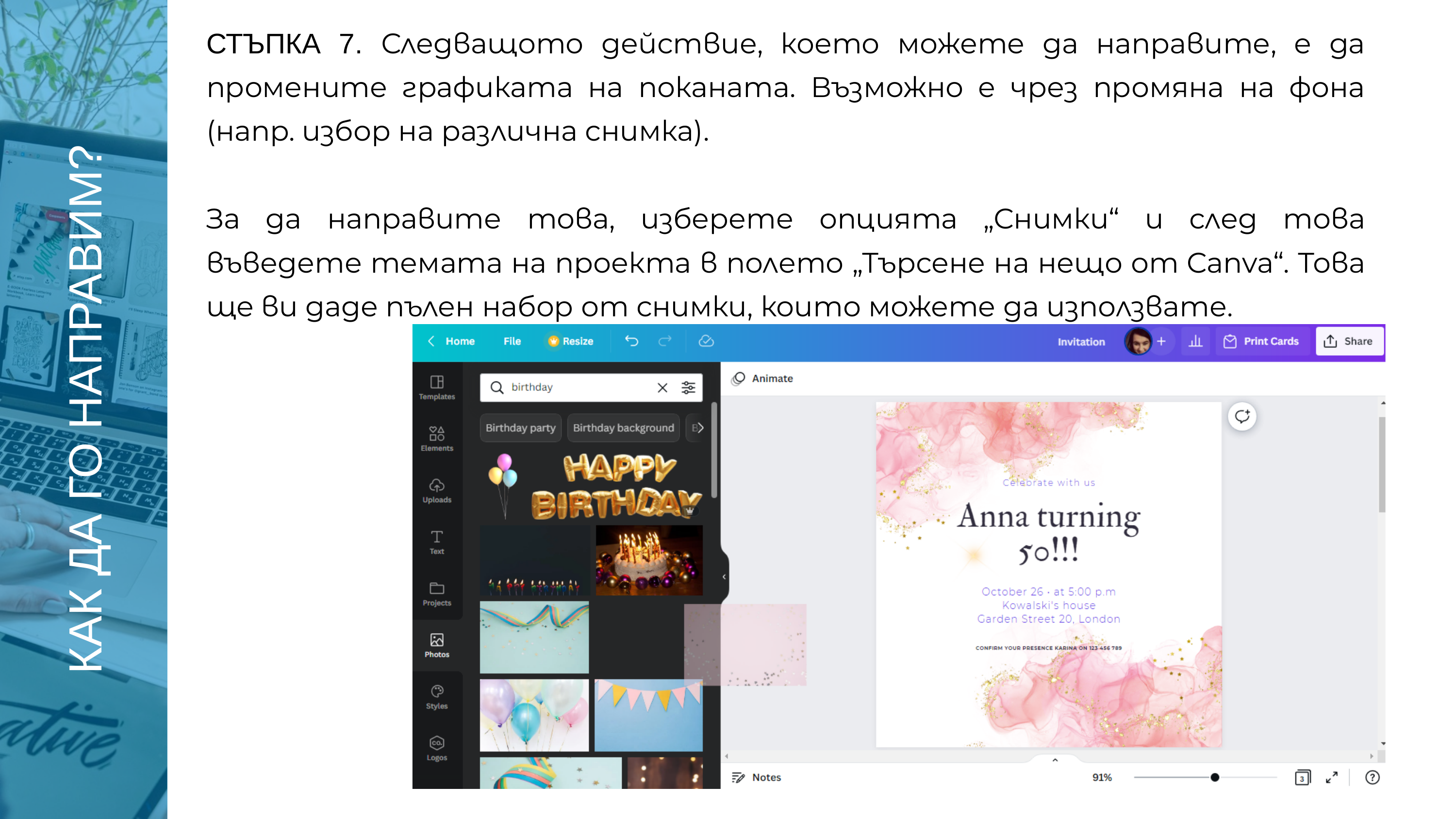

СТЪПКА 7. Следващото действие, което можете да направите, е да промените графиката на поканата. Възможно е чрез промяна на фона (напр. избор на различна снимка).

За да направите това, изберете опцията „Снимки“ и след това въведете темата на проекта в полето „Търсене на нещо от Canva“. Това ще ви даде пълен набор от снимки, които можете да използвате.

КАК ДА ГО НАПРАВИМ?